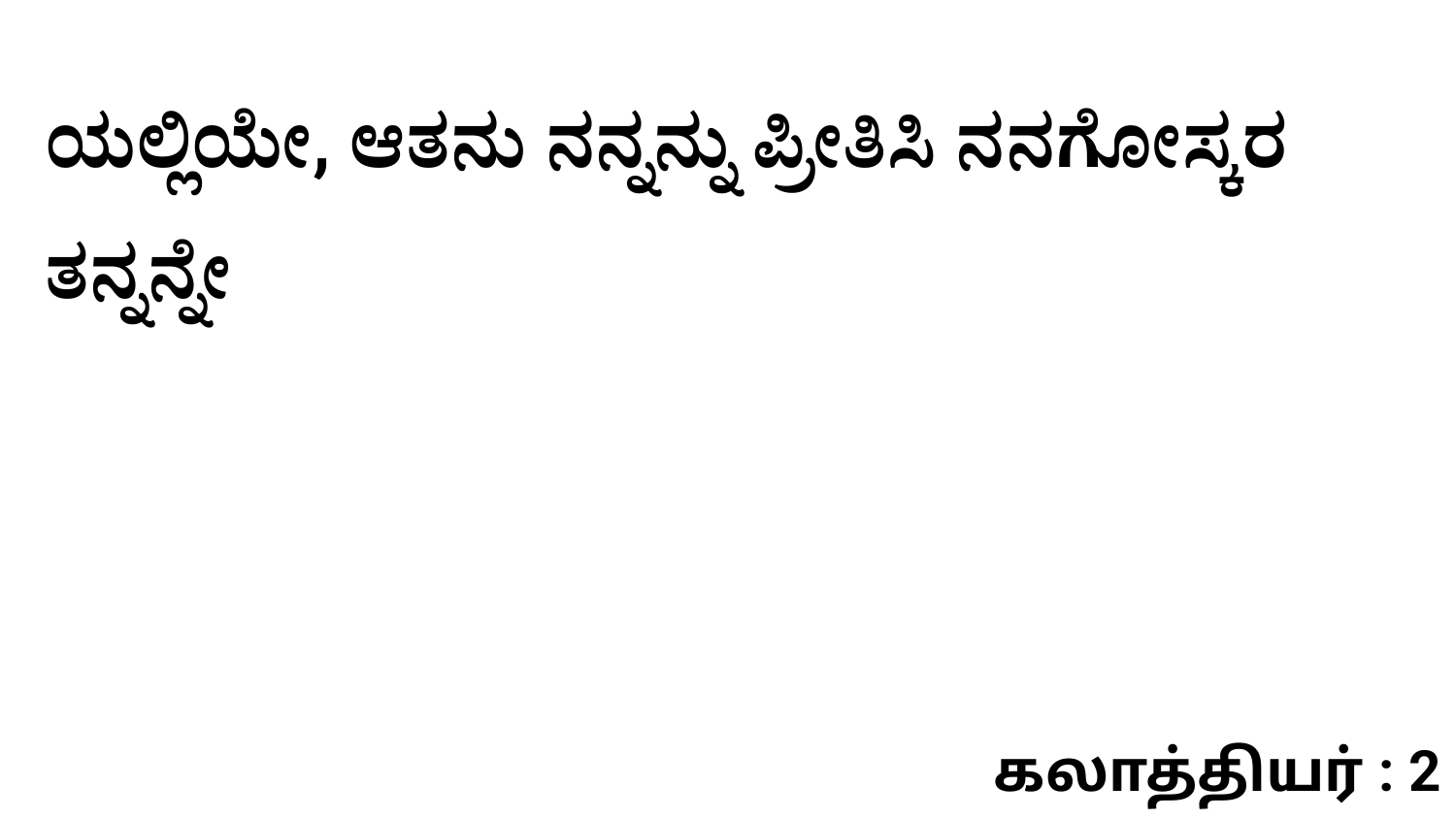

ಯಲ್ಲಿಯೇ, ಆತನು ನನ್ನನ್ನು ಪ್ರೀತಿಸಿ ನನಗೋಸ್ಕರ ತನ್ನನ್ನೇ
கலாத்தியர் : 2